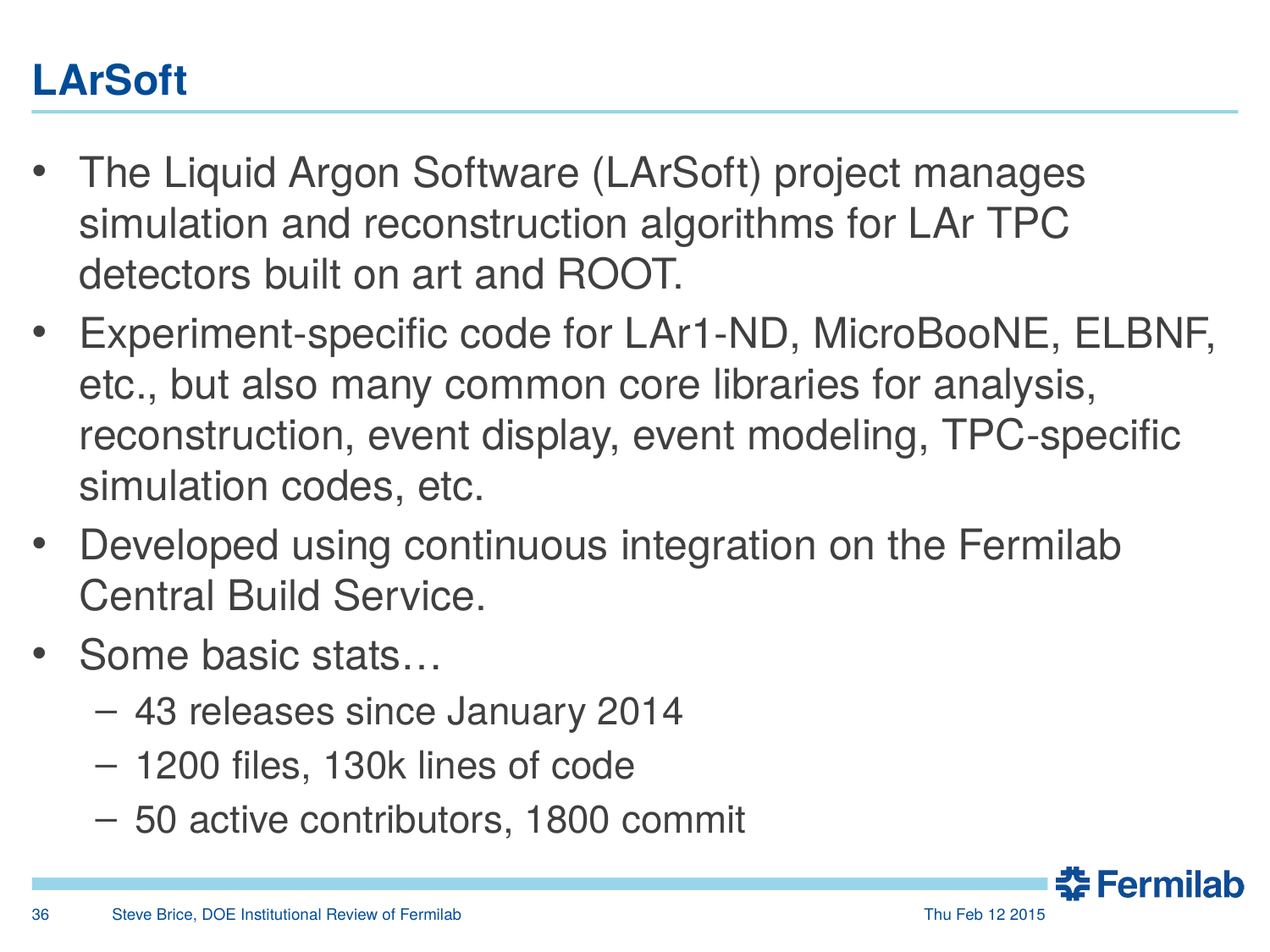

# LArSoft
The Liquid Argon Software (LArSoft) project manages simulation and reconstruction algorithms for LAr TPC detectors built on art and ROOT.
Experiment-specific code for LAr1-ND, MicroBooNE, ELBNF, etc., but also many common core libraries for analysis, reconstruction, event display, event modeling, TPC-specific simulation codes, etc.
Developed using continuous integration on the Fermilab Central Build Service.
Some basic stats…
43 releases since January 2014
1200 files, 130k lines of code
50 active contributors, 1800 commit
36
Steve Brice, DOE Institutional Review of Fermilab
Thu Feb 12 2015